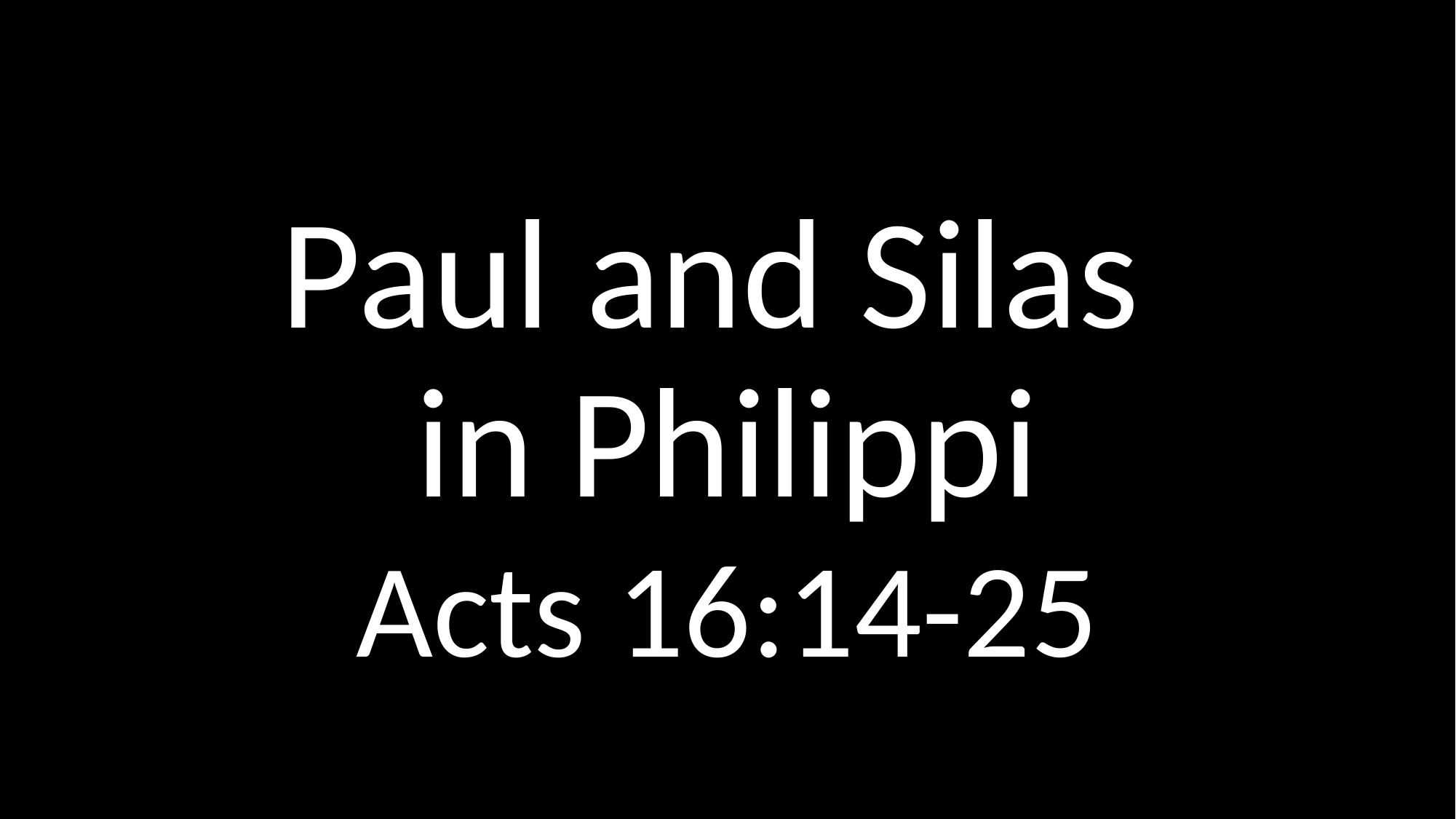

# Paul and Silas in Philippi
Acts 16:14-25